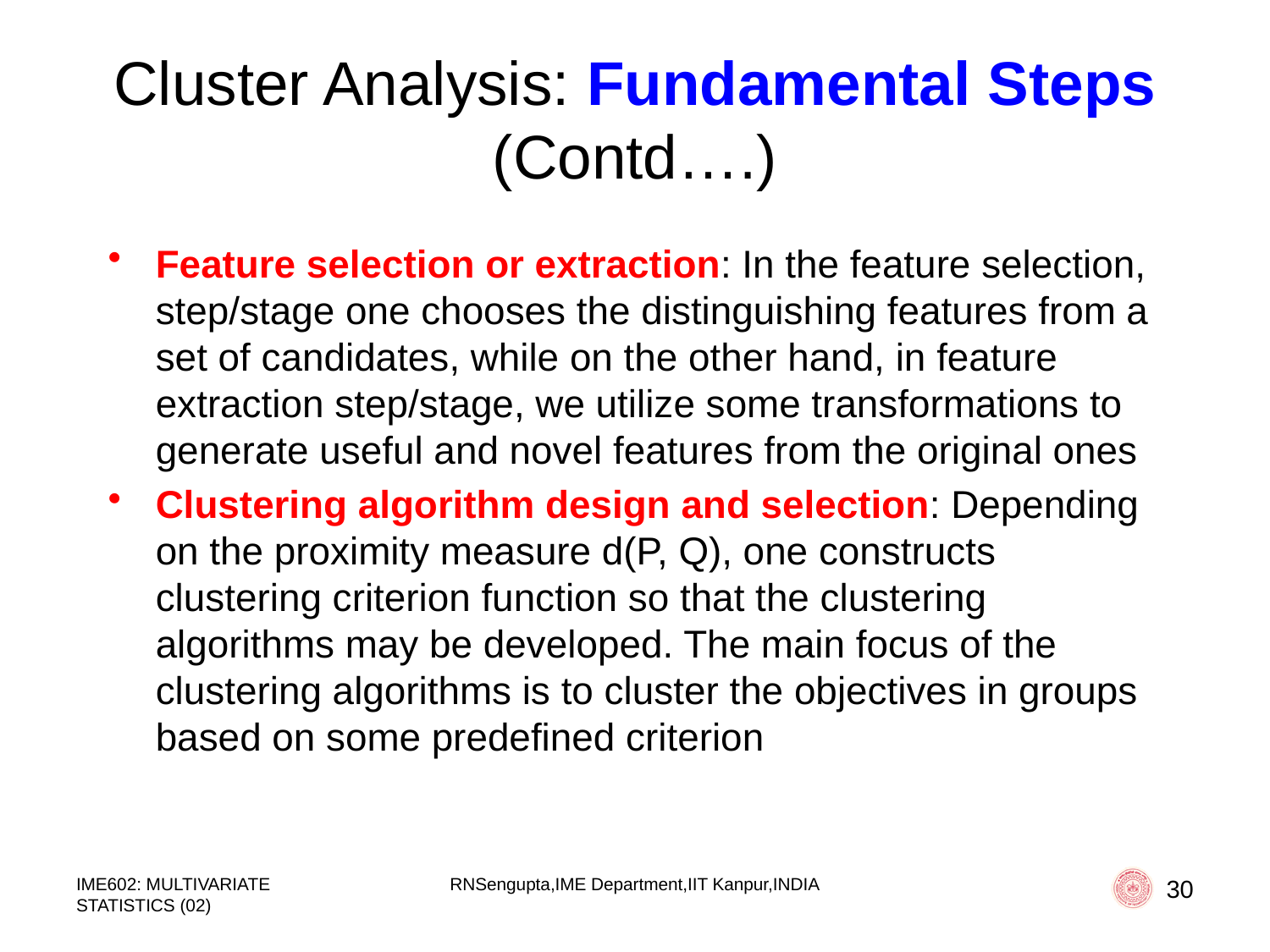

# Cluster Analysis: Fundamental Steps (Contd….)
Feature selection or extraction: In the feature selection, step/stage one chooses the distinguishing features from a set of candidates, while on the other hand, in feature extraction step/stage, we utilize some transformations to generate useful and novel features from the original ones
Clustering algorithm design and selection: Depending on the proximity measure d(P, Q), one constructs clustering criterion function so that the clustering algorithms may be developed. The main focus of the clustering algorithms is to cluster the objectives in groups based on some predefined criterion
IME602: MULTIVARIATE STATISTICS (02)
RNSengupta,IME Department,IIT Kanpur,INDIA
30